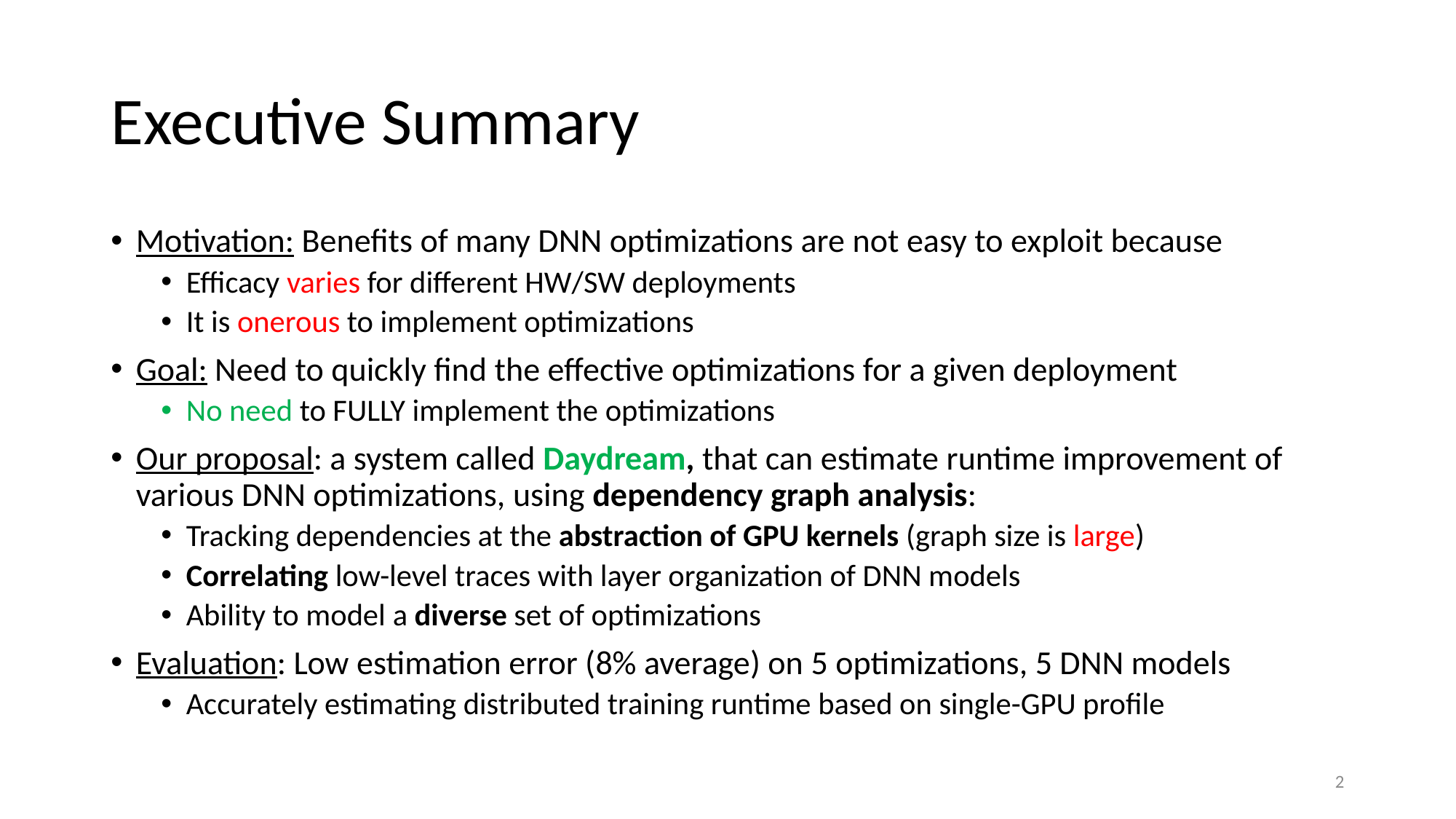

# Executive Summary
Motivation: Benefits of many DNN optimizations are not easy to exploit because
Efficacy varies for different HW/SW deployments
It is onerous to implement optimizations
Goal: Need to quickly find the effective optimizations for a given deployment
No need to FULLY implement the optimizations
Our proposal: a system called Daydream, that can estimate runtime improvement of various DNN optimizations, using dependency graph analysis:
Tracking dependencies at the abstraction of GPU kernels (graph size is large)
Correlating low-level traces with layer organization of DNN models
Ability to model a diverse set of optimizations
Evaluation: Low estimation error (8% average) on 5 optimizations, 5 DNN models
Accurately estimating distributed training runtime based on single-GPU profile
2